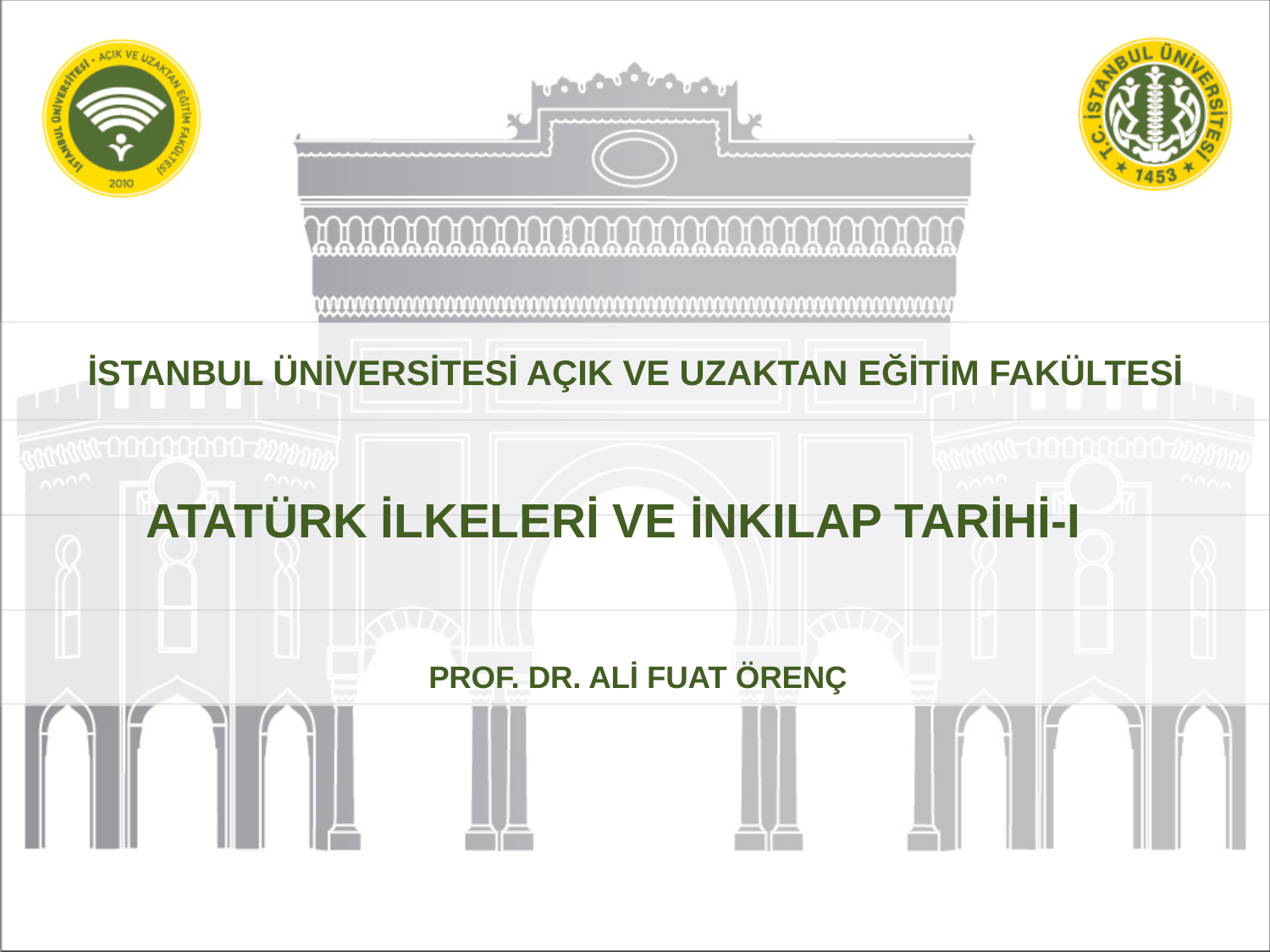

ATATÜRK İLKELERİ VE İNKILAP TARİHİ-I

PROF. DR. ALİ FUAT ÖRENÇ